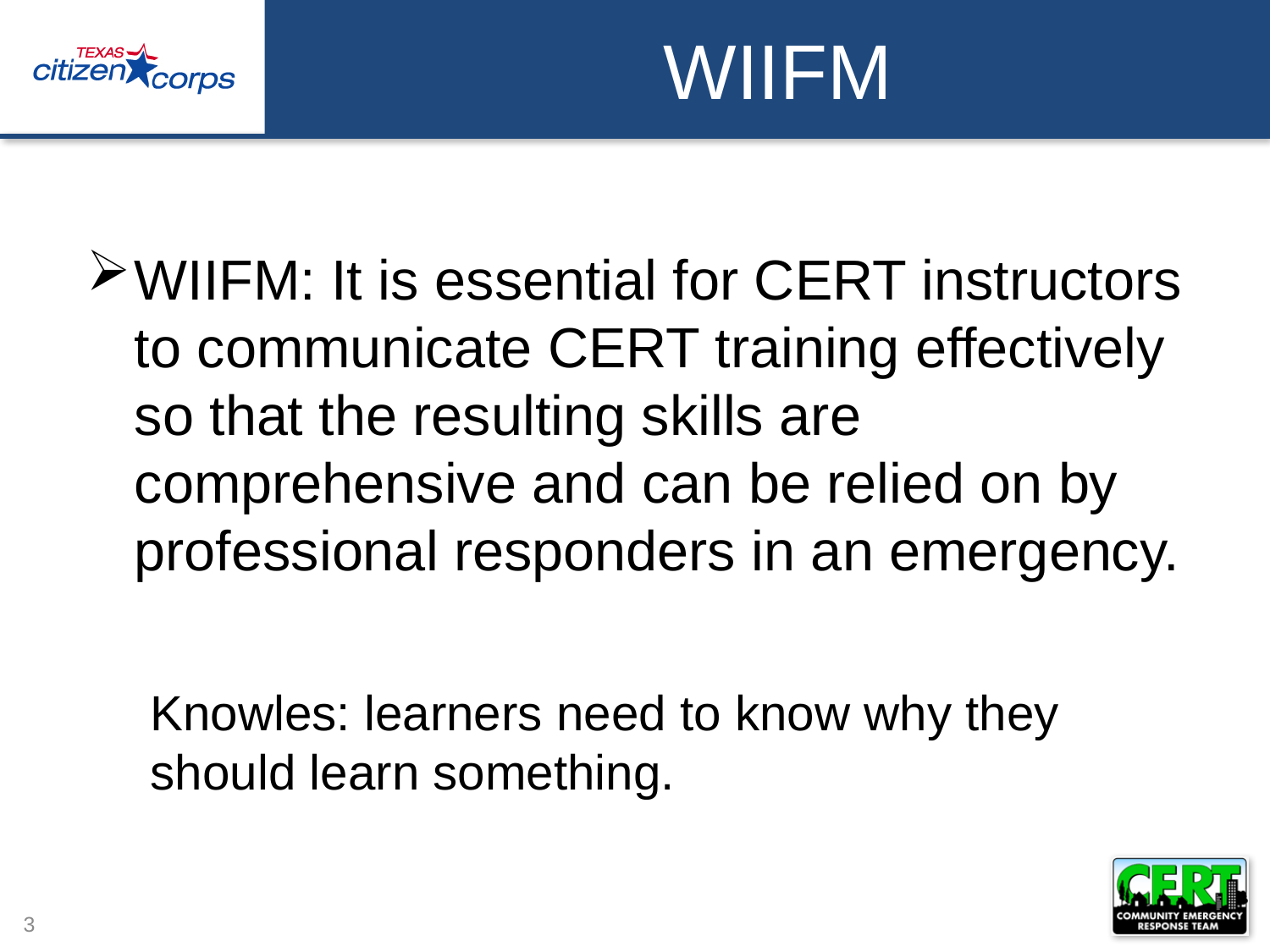

# WIIFM

WIIFM: It is essential for CERT instructors to communicate CERT training effectively so that the resulting skills are comprehensive and can be relied on by professional responders in an emergency.

Knowles: learners need to know why they should learn something.

3